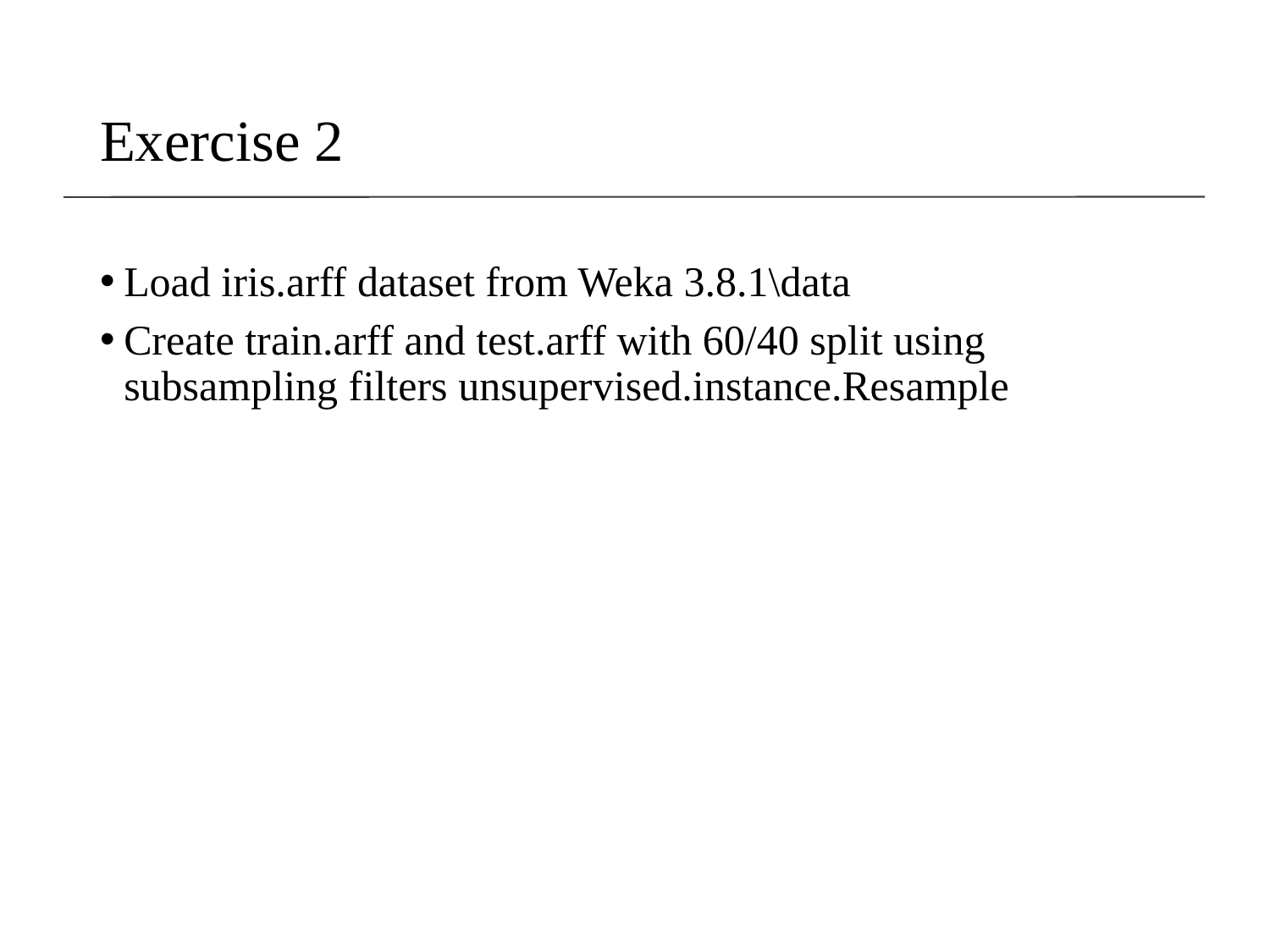

# Exercise 2
Load iris.arff dataset from Weka 3.8.1\data
Create train.arff and test.arff with 60/40 split using subsampling filters unsupervised.instance.Resample